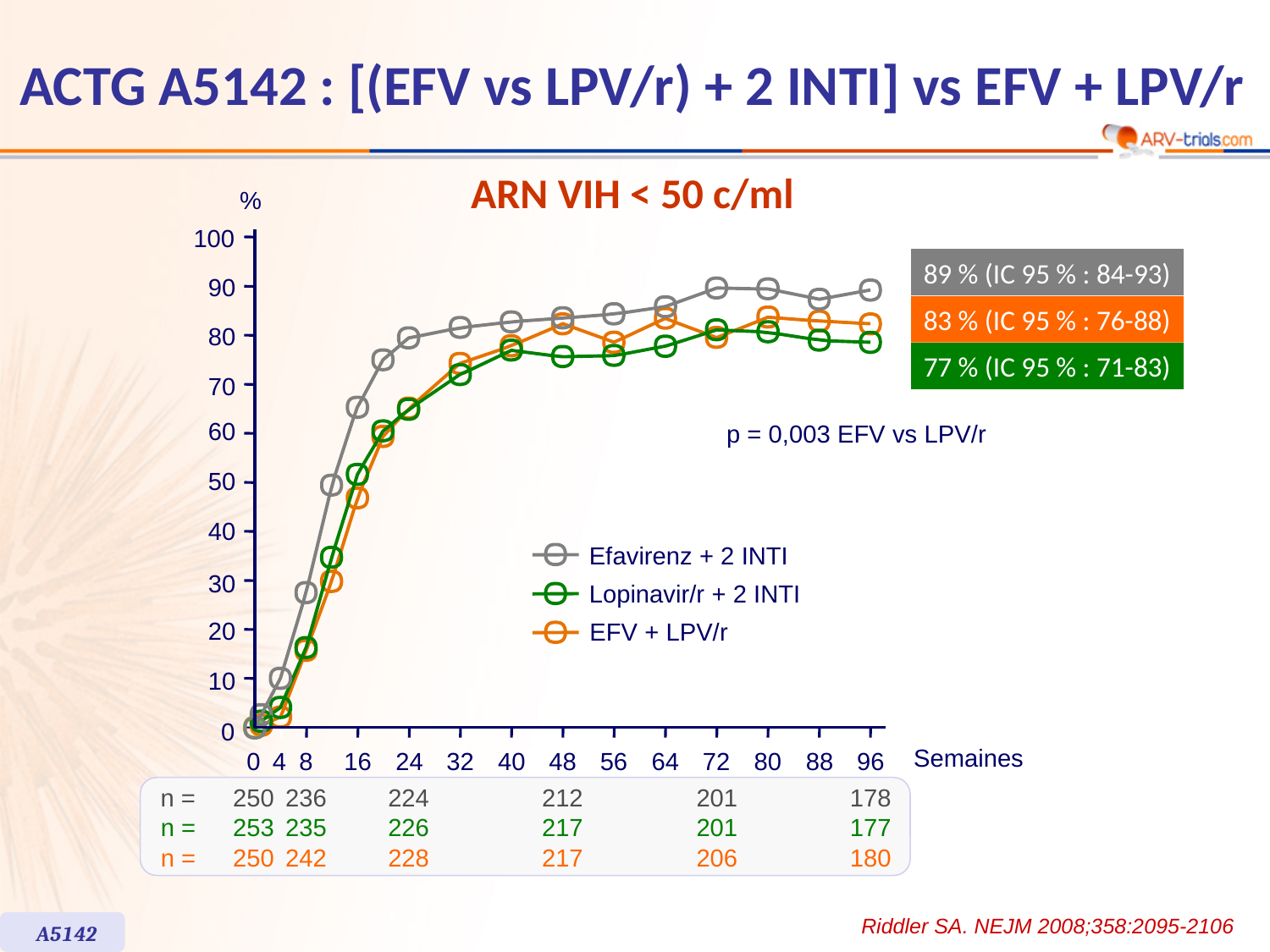

# ACTG A5142 : [(EFV vs LPV/r) + 2 INTI] vs EFV + LPV/r
ARN VIH < 50 c/ml
%
100

89 % (IC 95 % : 84-93)
90

83 % (IC 95 % : 76-88)

80

77 % (IC 95 % : 71-83)

70

60
p = 0,003 EFV vs LPV/r

50

40

Efavirenz + 2 INTI

30

Lopinavir/r + 2 INTI

20
EFV + LPV/r

10

0

Semaines
0
4
8
16
24
32
40
48
56
64
72
80
88
96
n =
250
236
224
212
201
178

n =
253
235
226
217
201
177
n =
250
242
228
217
206
180
Riddler SA. NEJM 2008;358:2095-2106

A5142